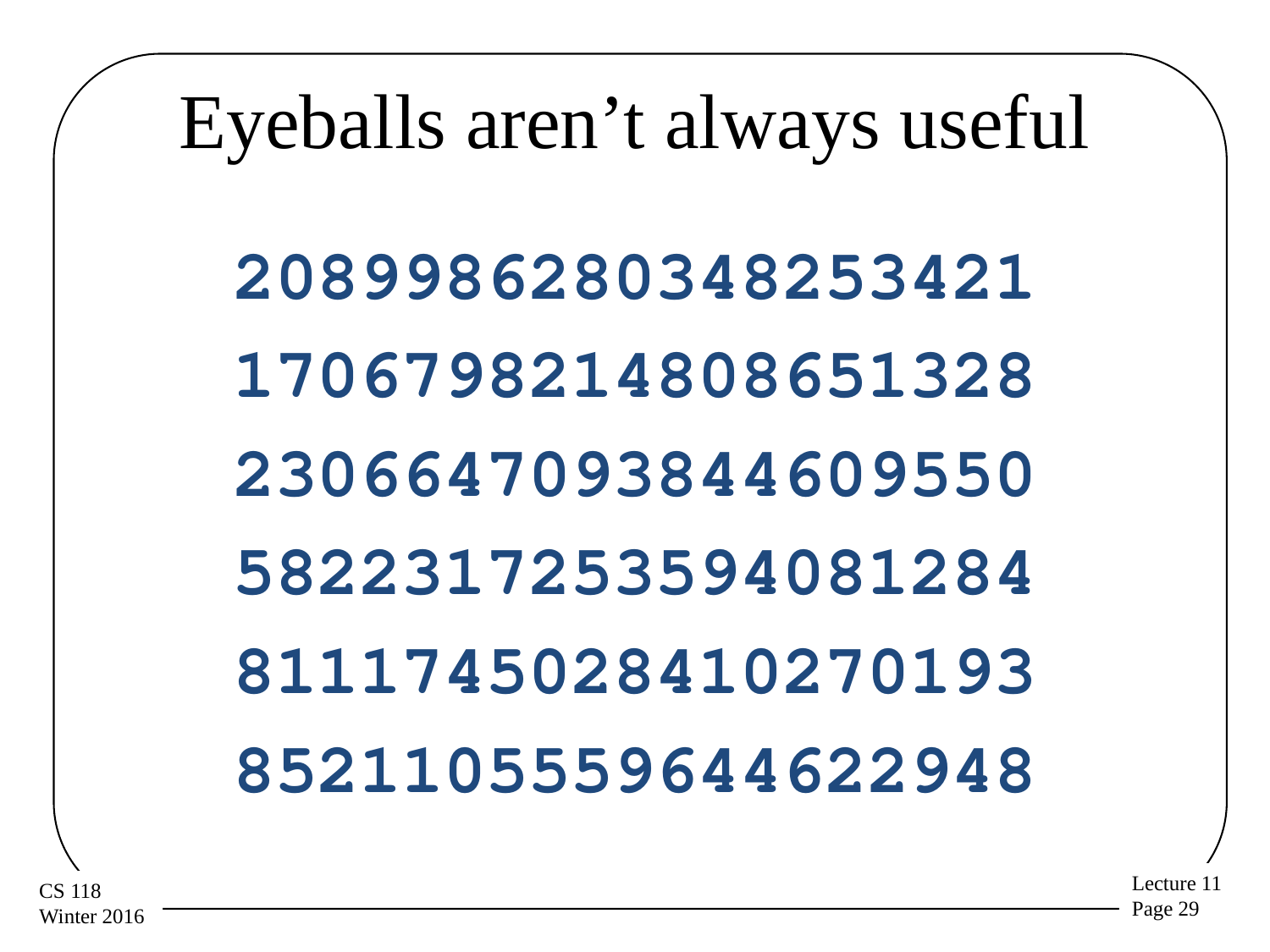

# Eyeballs aren’t always useful
2089986280348253421
1706798214808651328
2306647093844609550
5822317253594081284
8111745028410270193
8521105559644622948